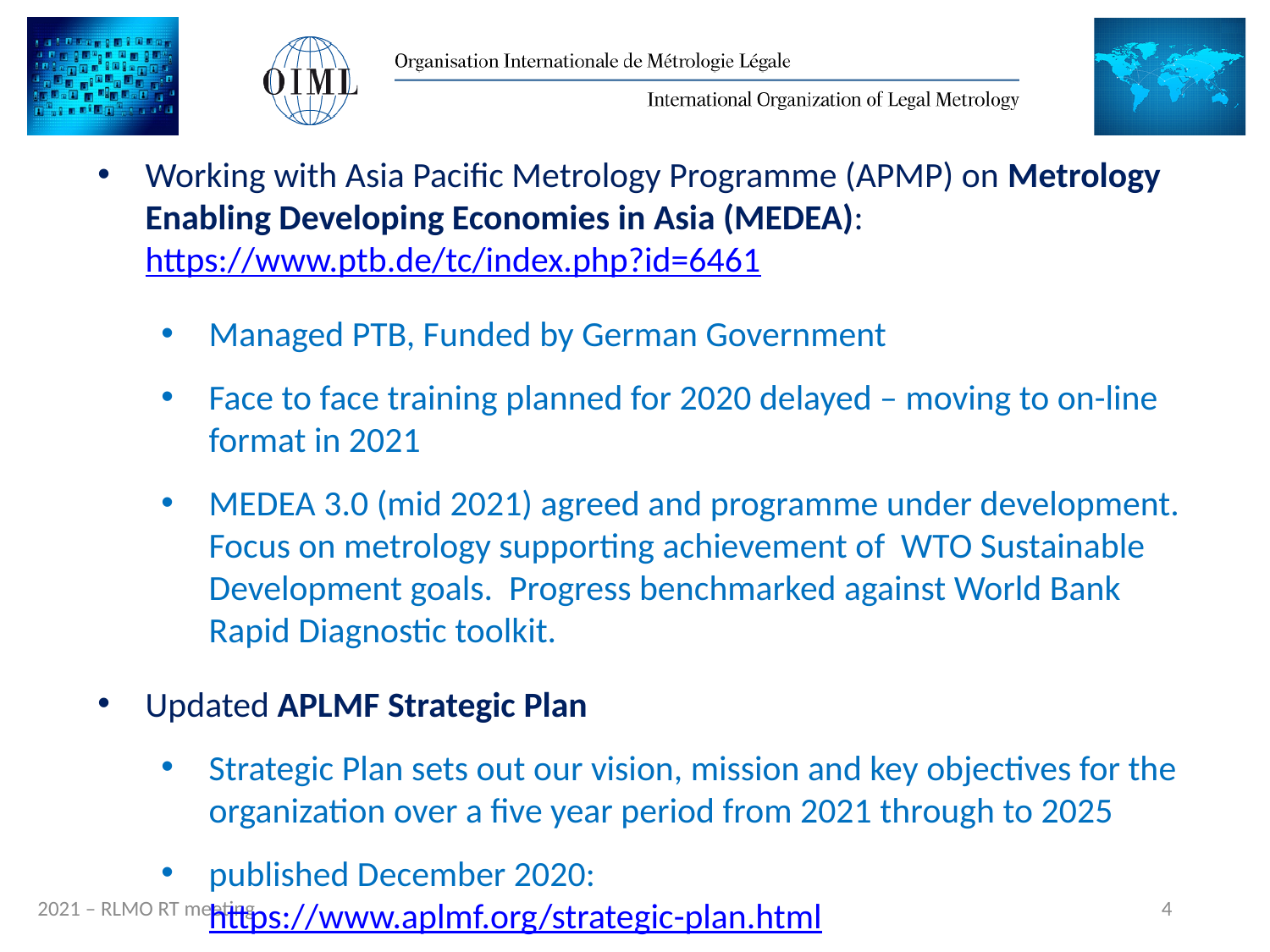

Working with Asia Pacific Metrology Programme (APMP) on Metrology Enabling Developing Economies in Asia (MEDEA):  https://www.ptb.de/tc/index.php?id=6461
Managed PTB, Funded by German Government
Face to face training planned for 2020 delayed – moving to on-line format in 2021
MEDEA 3.0 (mid 2021) agreed and programme under development.  Focus on metrology supporting achievement of  WTO Sustainable Development goals.  Progress benchmarked against World Bank Rapid Diagnostic toolkit.
Updated APLMF Strategic Plan
Strategic Plan sets out our vision, mission and key objectives for the organization over a five year period from 2021 through to 2025
published December 2020: https://www.aplmf.org/strategic-plan.html

4